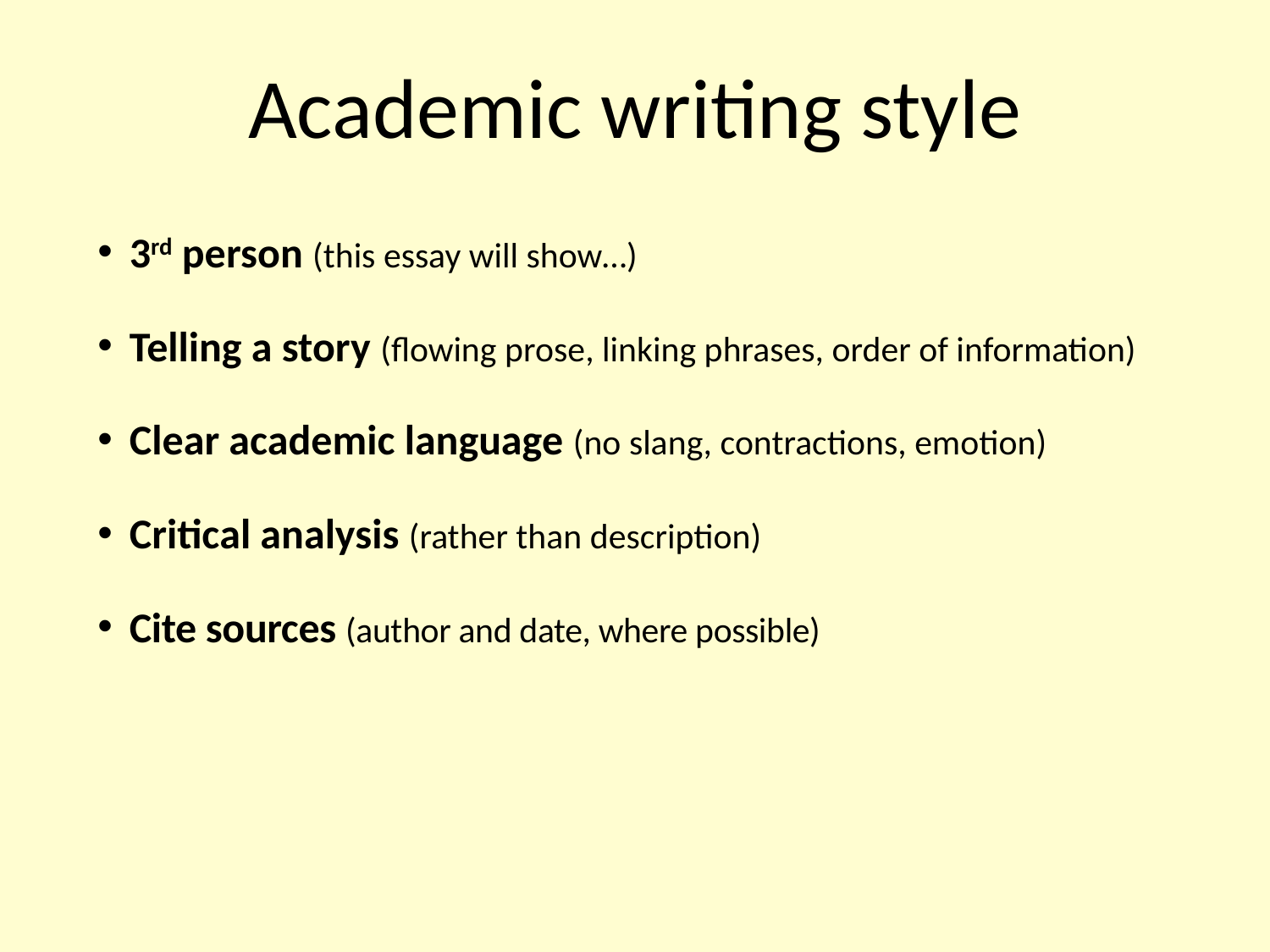

# Academic writing style
3rd person (this essay will show…)
Telling a story (flowing prose, linking phrases, order of information)
Clear academic language (no slang, contractions, emotion)
Critical analysis (rather than description)
Cite sources (author and date, where possible)